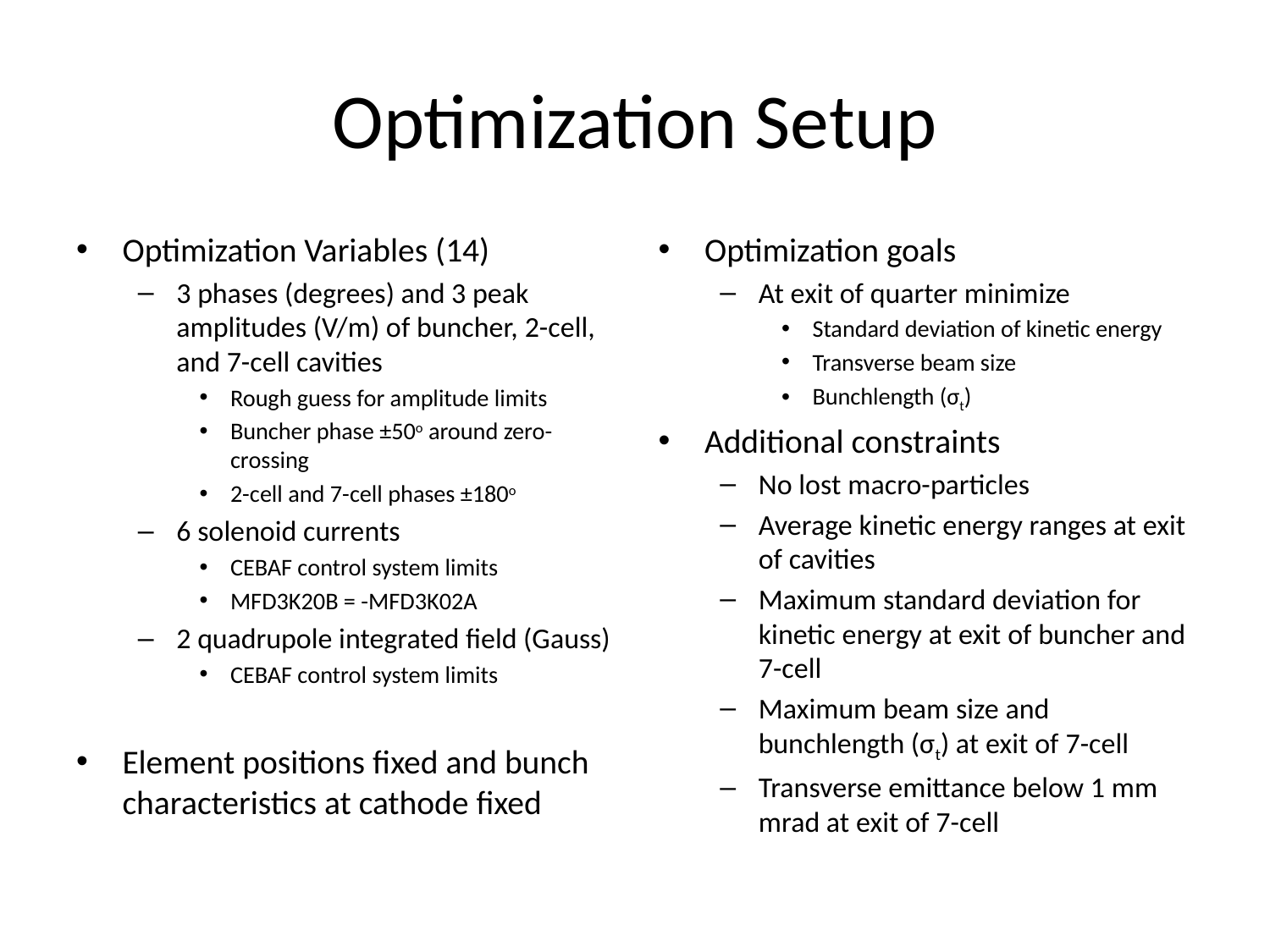

# Optimization Setup
Optimization Variables (14)
3 phases (degrees) and 3 peak amplitudes (V/m) of buncher, 2-cell, and 7-cell cavities
Rough guess for amplitude limits
Buncher phase ±50o around zero-crossing
2-cell and 7-cell phases ±180o
6 solenoid currents
CEBAF control system limits
MFD3K20B = -MFD3K02A
2 quadrupole integrated field (Gauss)
CEBAF control system limits

Element positions fixed and bunch characteristics at cathode fixed
Optimization goals
At exit of quarter minimize
Standard deviation of kinetic energy
Transverse beam size
Bunchlength (σt)
Additional constraints
No lost macro-particles
Average kinetic energy ranges at exit of cavities
Maximum standard deviation for kinetic energy at exit of buncher and 7-cell
Maximum beam size and bunchlength (σt) at exit of 7-cell
Transverse emittance below 1 mm mrad at exit of 7-cell